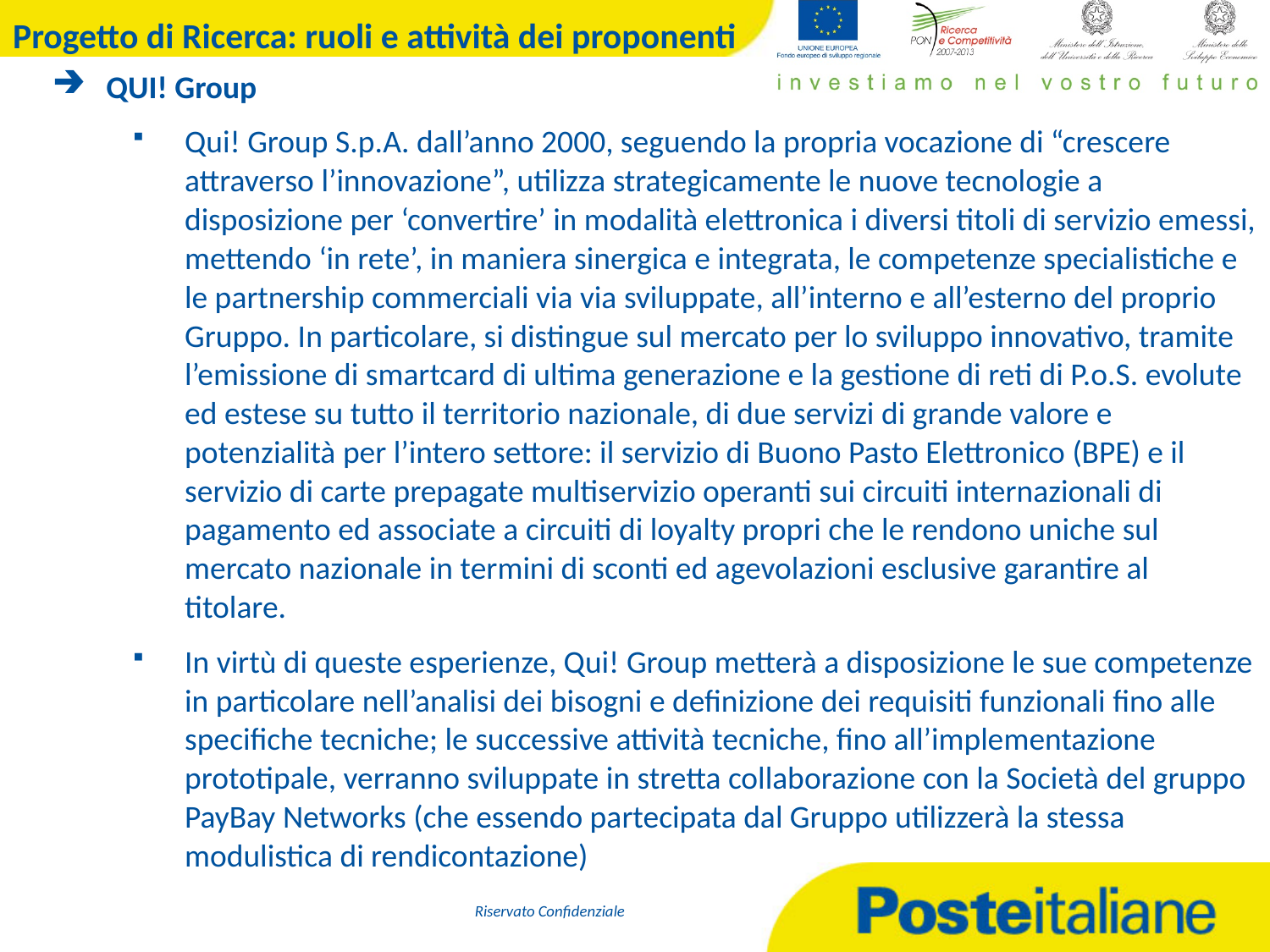

# Progetto di Ricerca: ruoli e attività dei proponenti
QUI! Group
Qui! Group S.p.A. dall’anno 2000, seguendo la propria vocazione di “crescere attraverso l’innovazione”, utilizza strategicamente le nuove tecnologie a disposizione per ‘convertire’ in modalità elettronica i diversi titoli di servizio emessi, mettendo ‘in rete’, in maniera sinergica e integrata, le competenze specialistiche e le partnership commerciali via via sviluppate, all’interno e all’esterno del proprio Gruppo. In particolare, si distingue sul mercato per lo sviluppo innovativo, tramite l’emissione di smartcard di ultima generazione e la gestione di reti di P.o.S. evolute ed estese su tutto il territorio nazionale, di due servizi di grande valore e potenzialità per l’intero settore: il servizio di Buono Pasto Elettronico (BPE) e il servizio di carte prepagate multiservizio operanti sui circuiti internazionali di pagamento ed associate a circuiti di loyalty propri che le rendono uniche sul mercato nazionale in termini di sconti ed agevolazioni esclusive garantire al titolare.
In virtù di queste esperienze, Qui! Group metterà a disposizione le sue competenze in particolare nell’analisi dei bisogni e definizione dei requisiti funzionali fino alle specifiche tecniche; le successive attività tecniche, fino all’implementazione prototipale, verranno sviluppate in stretta collaborazione con la Società del gruppo PayBay Networks (che essendo partecipata dal Gruppo utilizzerà la stessa modulistica di rendicontazione)